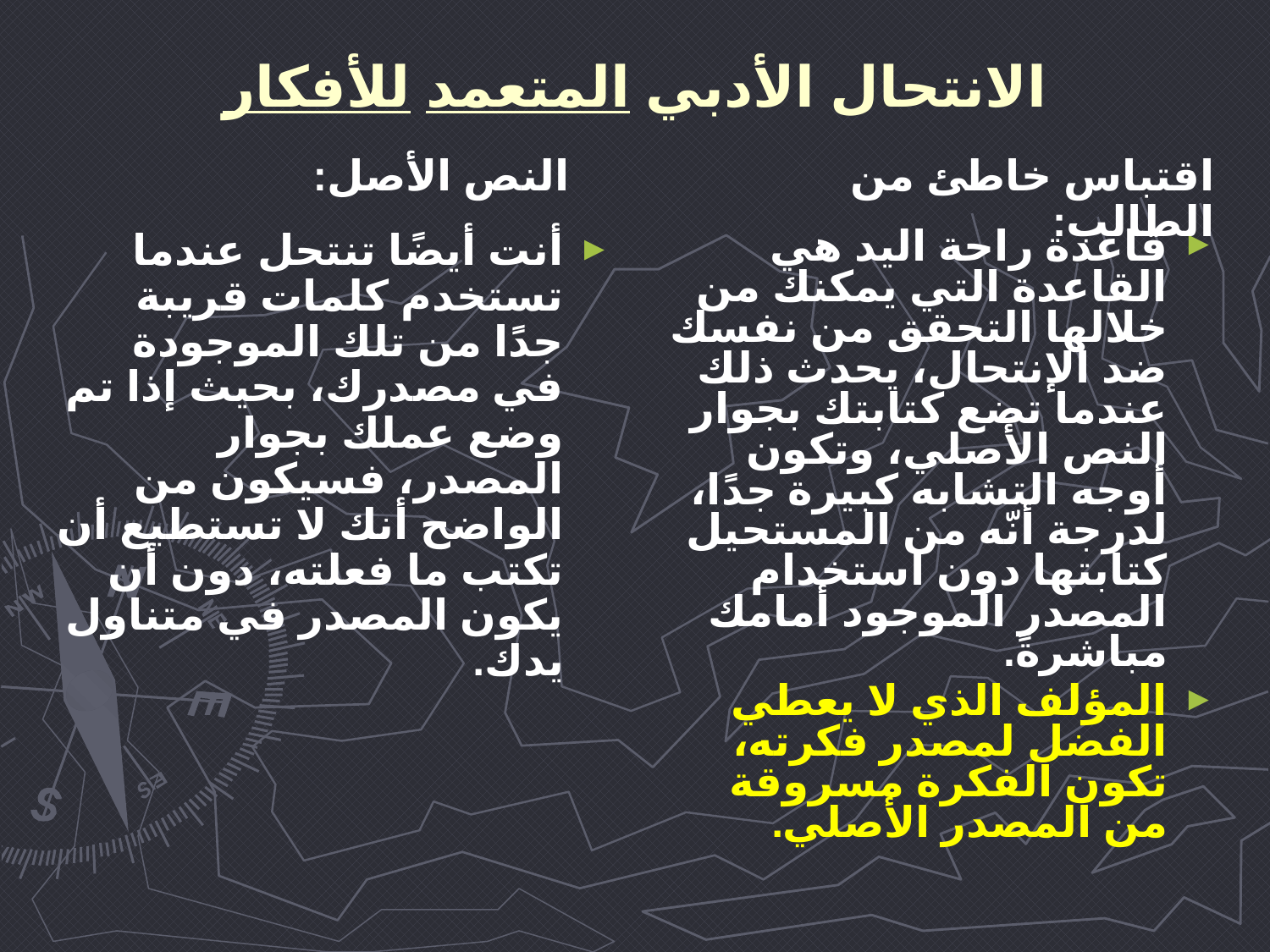

# الانتحال الأدبي المتعمد للأفكار
النص الأصل:
اقتباس خاطئ من الطالب:
أنت أيضًا تنتحل عندما تستخدم كلمات قريبة جدًا من تلك الموجودة في مصدرك، بحيث إذا تم وضع عملك بجوار المصدر، فسيكون من الواضح أنك لا تستطيع أن تكتب ما فعلته، دون أن يكون المصدر في متناول يدك.
قاعدة راحة اليد هي القاعدة التي يمكنك من خلالها التحقق من نفسك ضد الإنتحال، يحدث ذلك عندما تضع كتابتك بجوار النص الأصلي، وتكون أوجه التشابه كبيرة جدًا، لدرجة أنّه من المستحيل كتابتها دون استخدام المصدر الموجود أمامك مباشرةً.
المؤلف الذي لا يعطي الفضل لمصدر فكرته، تكون الفكرة مسروقة من المصدر الأصلي.